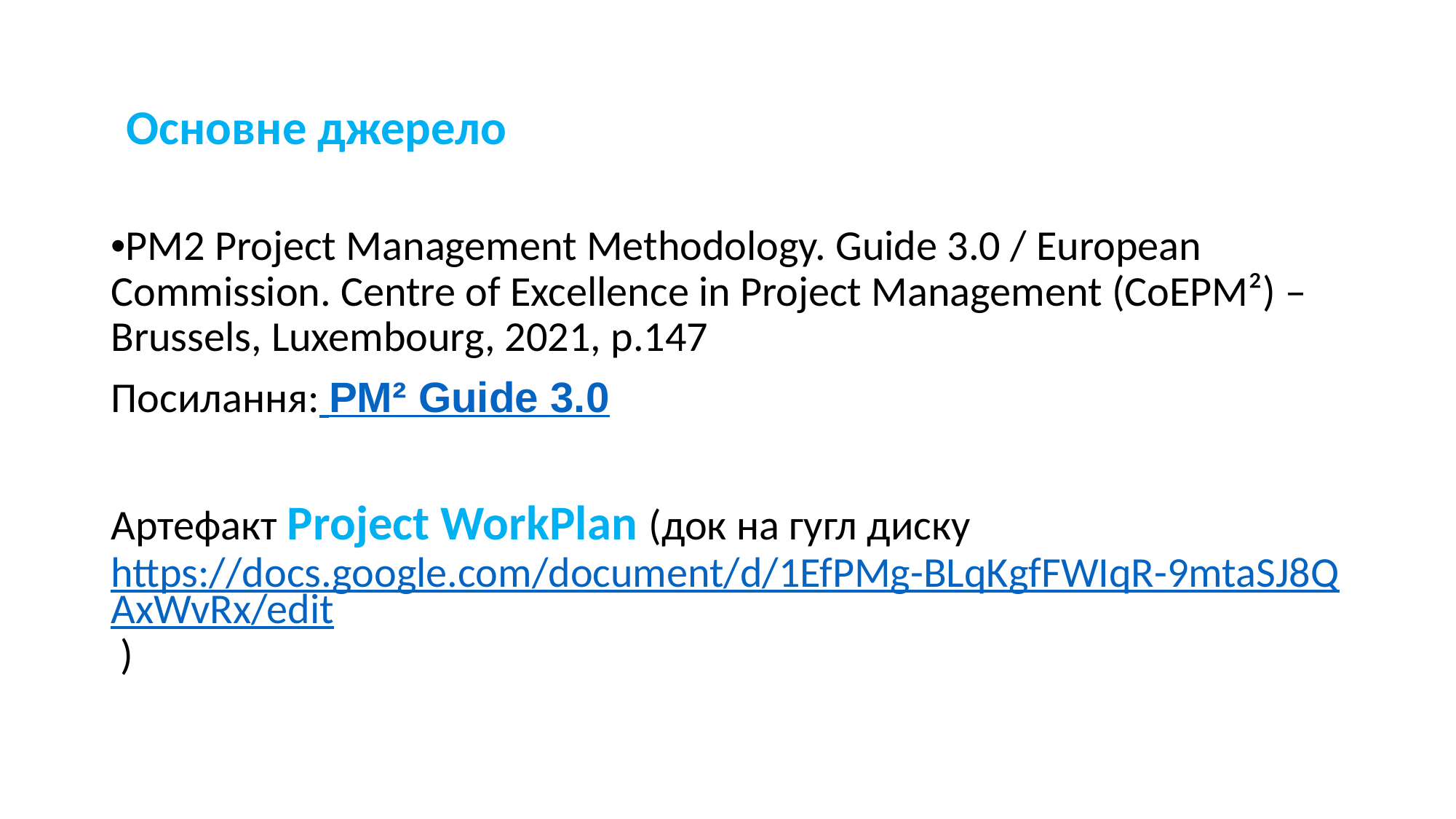

# Основне джерело
•PM2 Project Management Methodology. Guide 3.0 / European Commission. Centre of Excellence in Project Management (CoEPM²) – Brussels, Luxembourg, 2021, p.147
Посилання: PM² Guide 3.0

Артефакт Project WorkPlan (док на гугл диску https://docs.google.com/document/d/1EfPMg-BLqKgfFWIqR-9mtaSJ8QAxWvRx/edit )